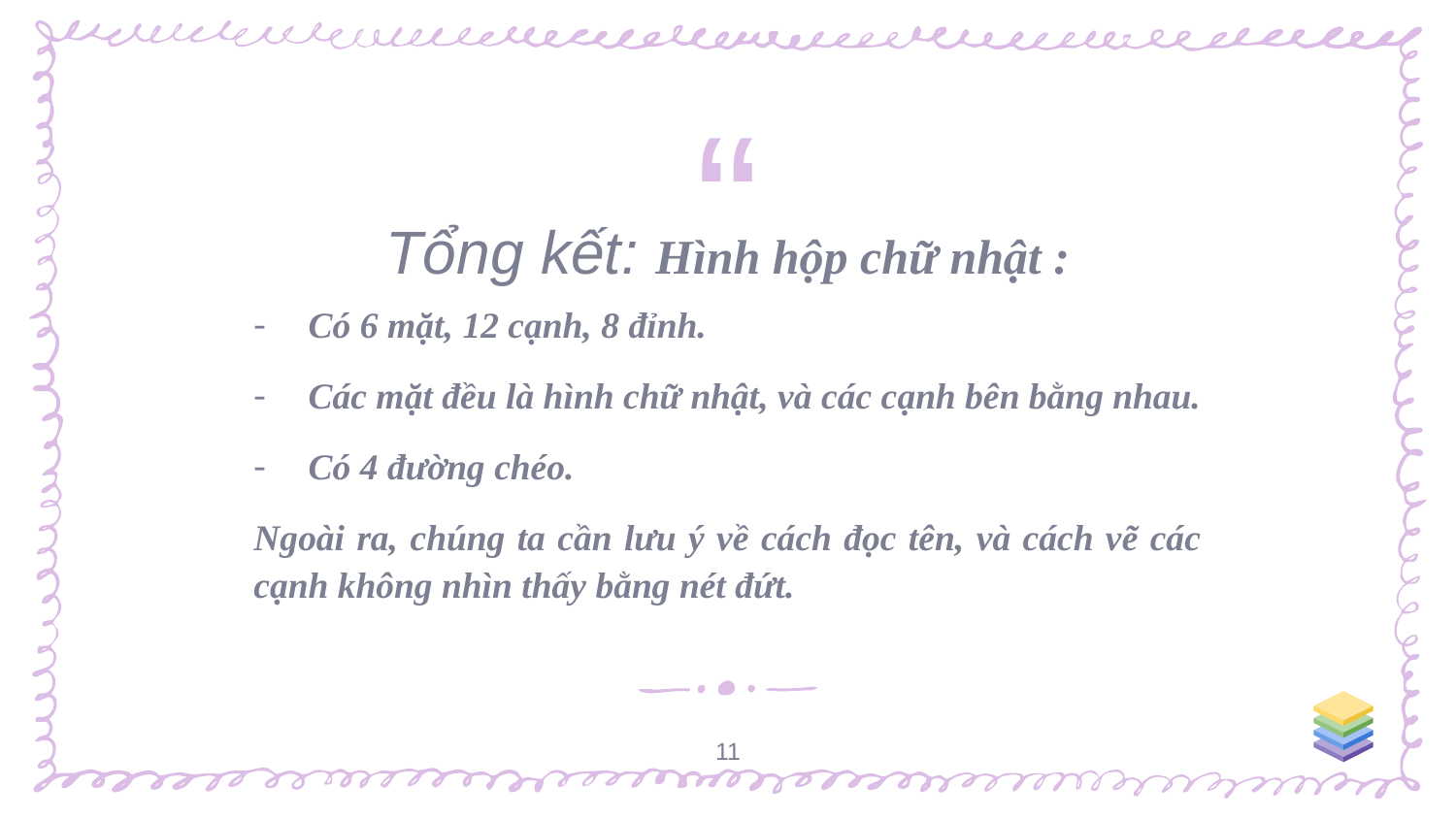

Tổng kết: Hình hộp chữ nhật :
Có 6 mặt, 12 cạnh, 8 đỉnh.
Các mặt đều là hình chữ nhật, và các cạnh bên bằng nhau.
Có 4 đường chéo.
Ngoài ra, chúng ta cần lưu ý về cách đọc tên, và cách vẽ các cạnh không nhìn thấy bằng nét đứt.

11